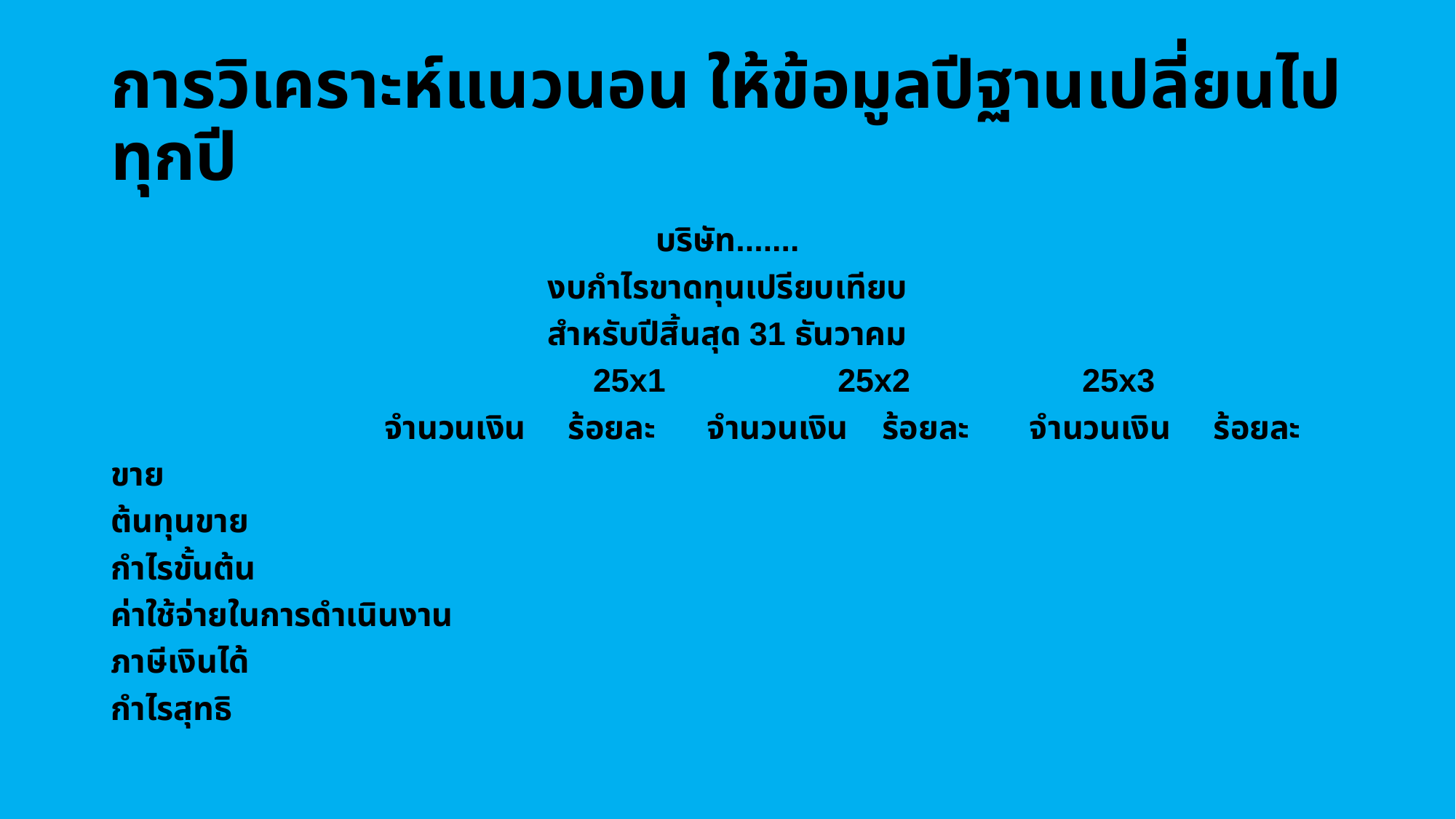

# การวิเคราะห์แนวนอน ให้ข้อมูลปีฐานเปลี่ยนไปทุกปี
บริษัท.......
งบกำไรขาดทุนเปรียบเทียบ
สำหรับปีสิ้นสุด 31 ธันวาคม
                                                     25x1                   25x2                   25x3
                                จำนวนเงิน     ร้อยละ      จำนวนเงิน    ร้อยละ       จำนวนเงิน     ร้อยละ
ขาย
ต้นทุนขาย
กำไรขั้นต้น
ค่าใช้จ่ายในการดำเนินงาน
ภาษีเงินได้
กำไรสุทธิ